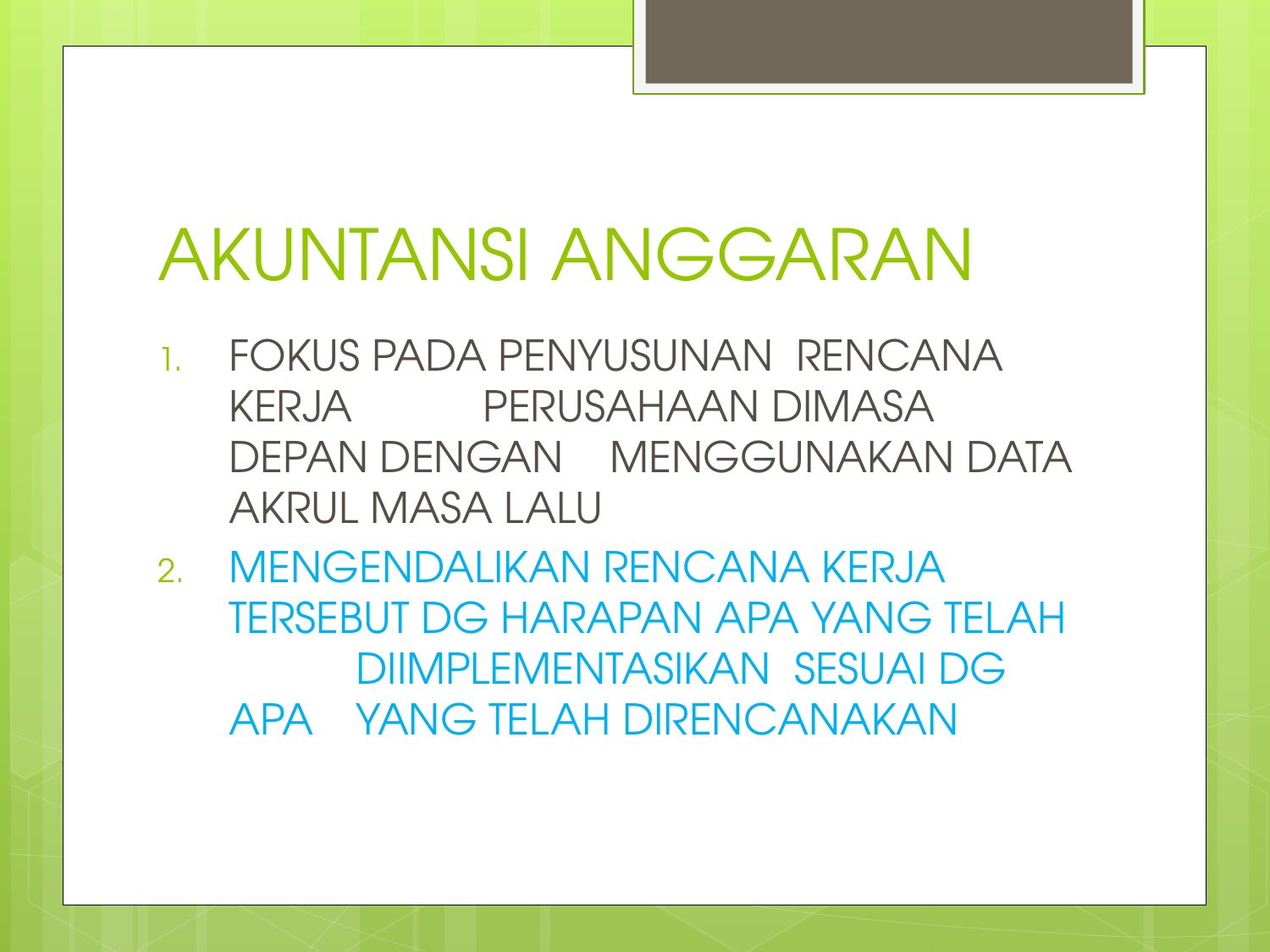

# AKUNTANSI ANGGARAN
FOKUS PADA PENYUSUNAN  RENCANA KERJA 	PERUSAHAAN DIMASA DEPAN DENGAN 	MENGGUNAKAN DATA AKRUL MASA LALU
MENGENDALIKAN RENCANA KERJA 	TERSEBUT DG HARAPAN APA YANG TELAH 	DIIMPLEMENTASIKAN  SESUAI DG APA 	YANG TELAH DIRENCANAKAN